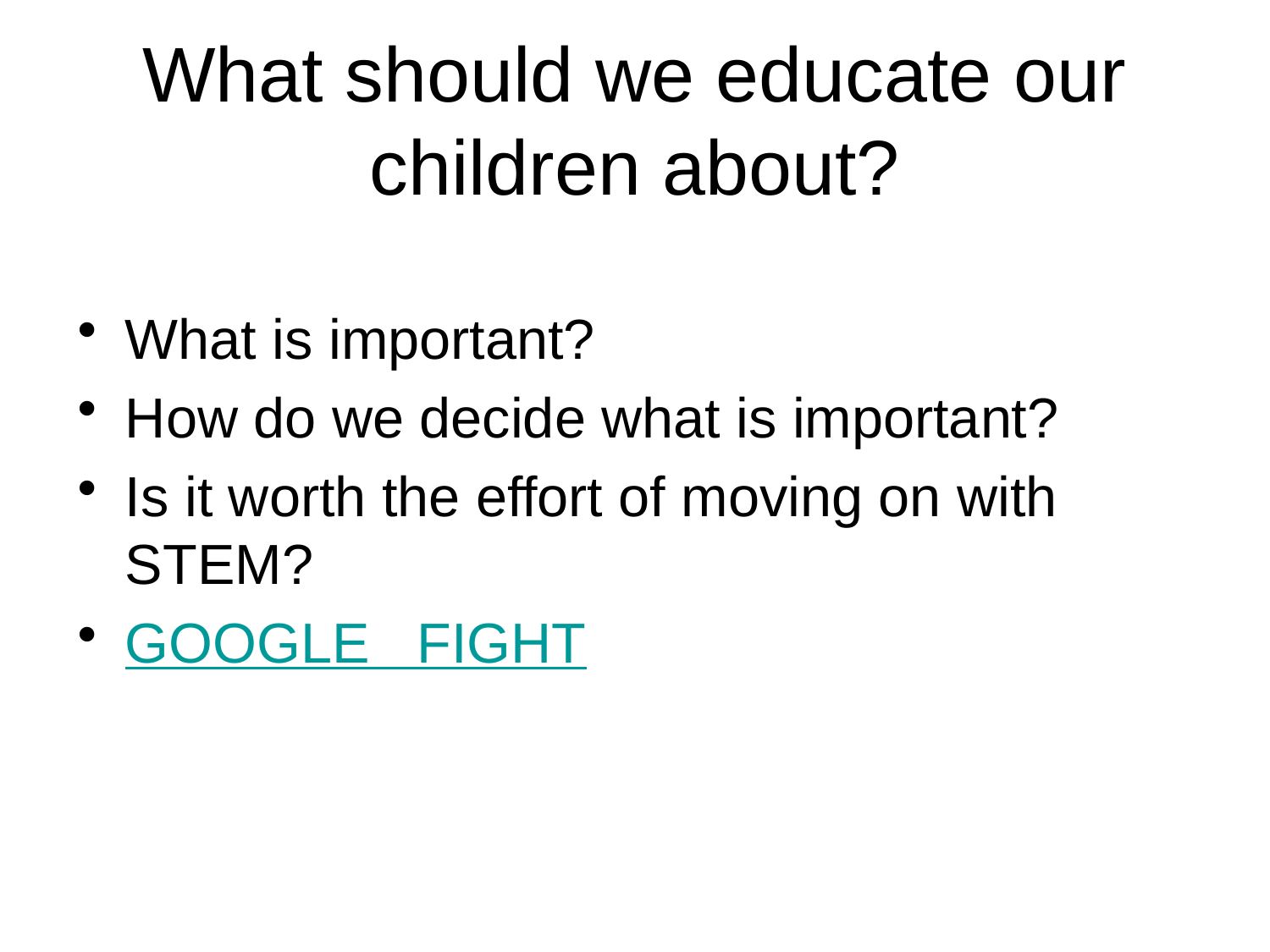

# What should we educate our children about?
What is important?
How do we decide what is important?
Is it worth the effort of moving on with STEM?
GOOGLE   FIGHT